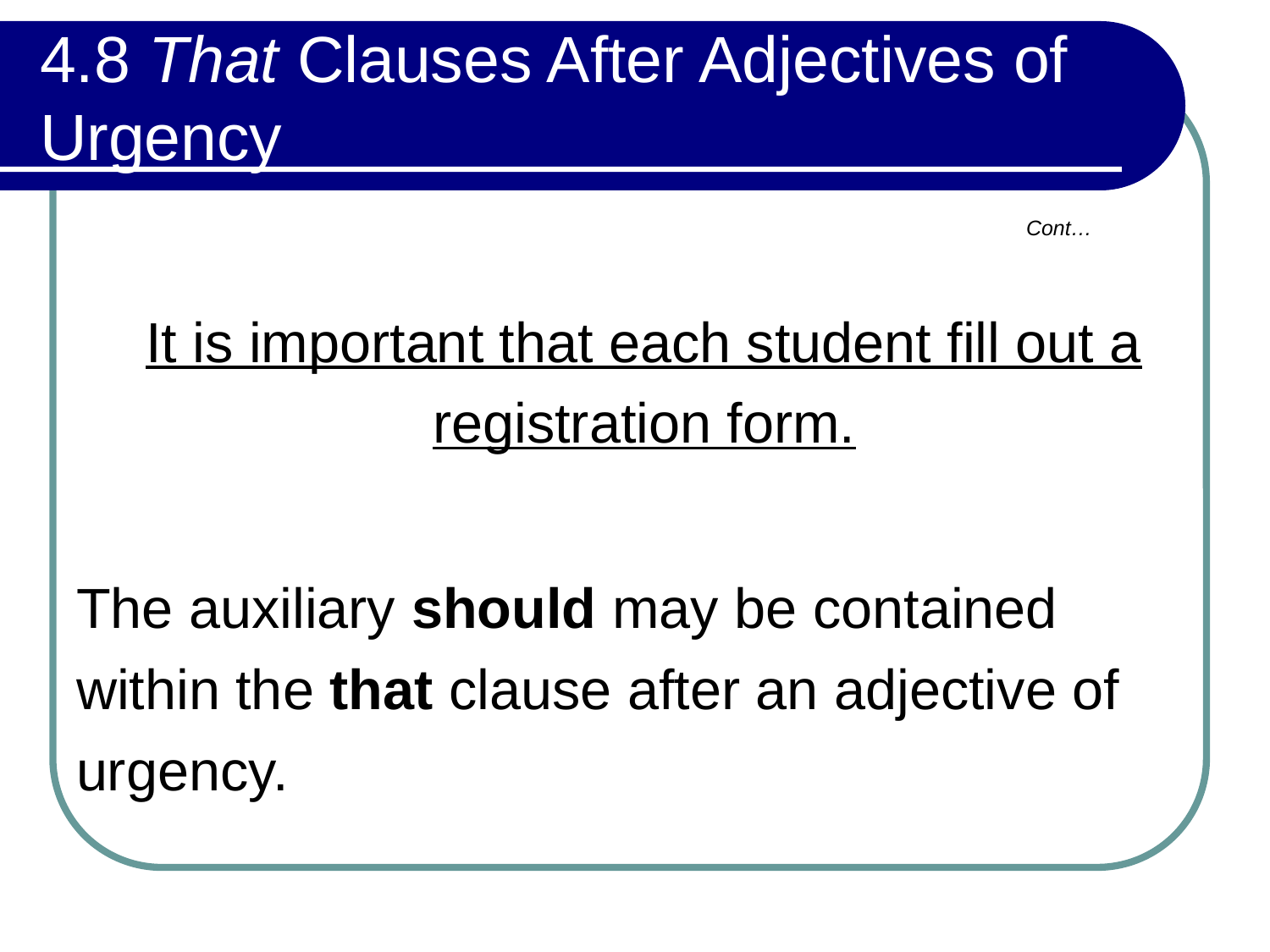

# 4.8 That Clauses After Adjectives of Urgency
Cont…
It is important that each student fill out a registration form.

The auxiliary should may be contained within the that clause after an adjective of urgency.